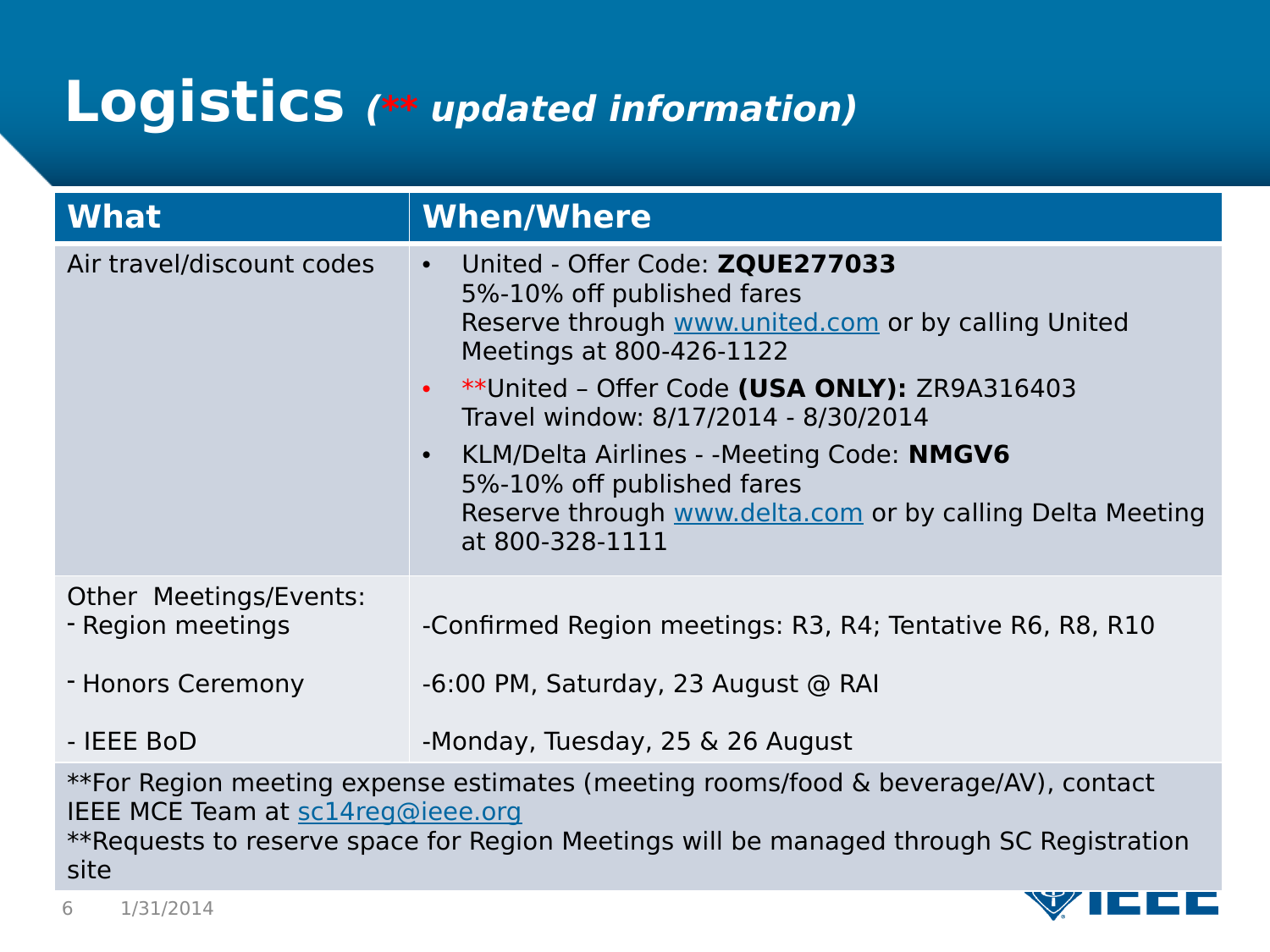

# Logistics (** updated information)
| What | When/Where |
| --- | --- |
| Air travel/discount codes | United - Offer Code: ZQUE277033  5%-10% off published fares Reserve through www.united.com or by calling United Meetings at 800-426-1122 \*\*United – Offer Code (USA ONLY): ZR9A316403 Travel window: 8/17/2014 - 8/30/2014 KLM/Delta Airlines - -Meeting Code: NMGV6  5%-10% off published fares Reserve through www.delta.com or by calling Delta Meeting at 800-328-1111 |
| Other Meetings/Events: Region meetings Honors Ceremony - IEEE BoD | -Confirmed Region meetings: R3, R4; Tentative R6, R8, R10 -6:00 PM, Saturday, 23 August @ RAI -Monday, Tuesday, 25 & 26 August |
| \*\*For Region meeting expense estimates (meeting rooms/food & beverage/AV), contact IEEE MCE Team at sc14reg@ieee.org \*\*Requests to reserve space for Region Meetings will be managed through SC Registration site |  |
6
1/31/2014